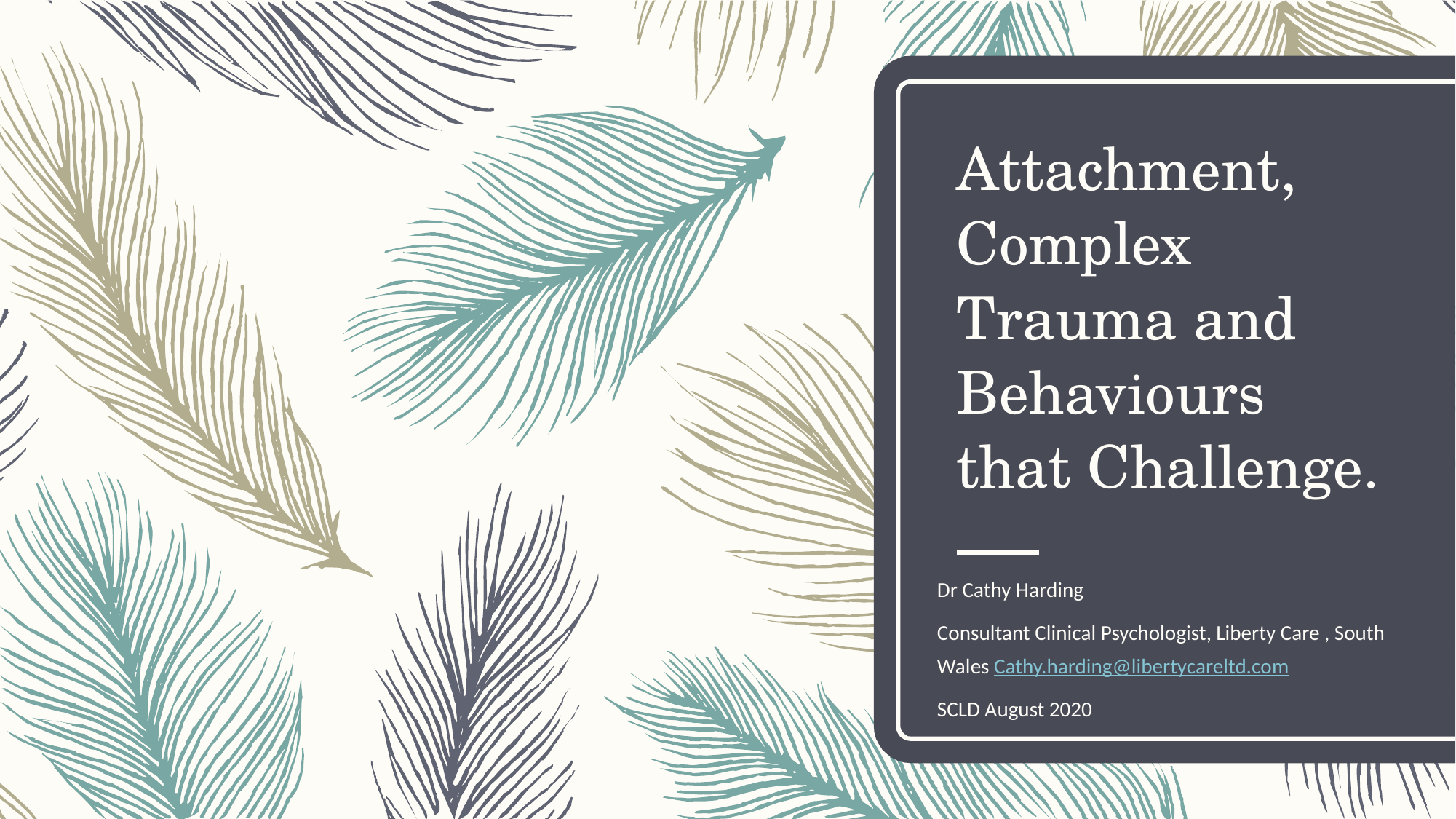

# Attachment, Complex Trauma and Behaviours that Challenge.
Dr Cathy Harding
Consultant Clinical Psychologist, Liberty Care , South Wales Cathy.harding@libertycareltd.com
SCLD August 2020